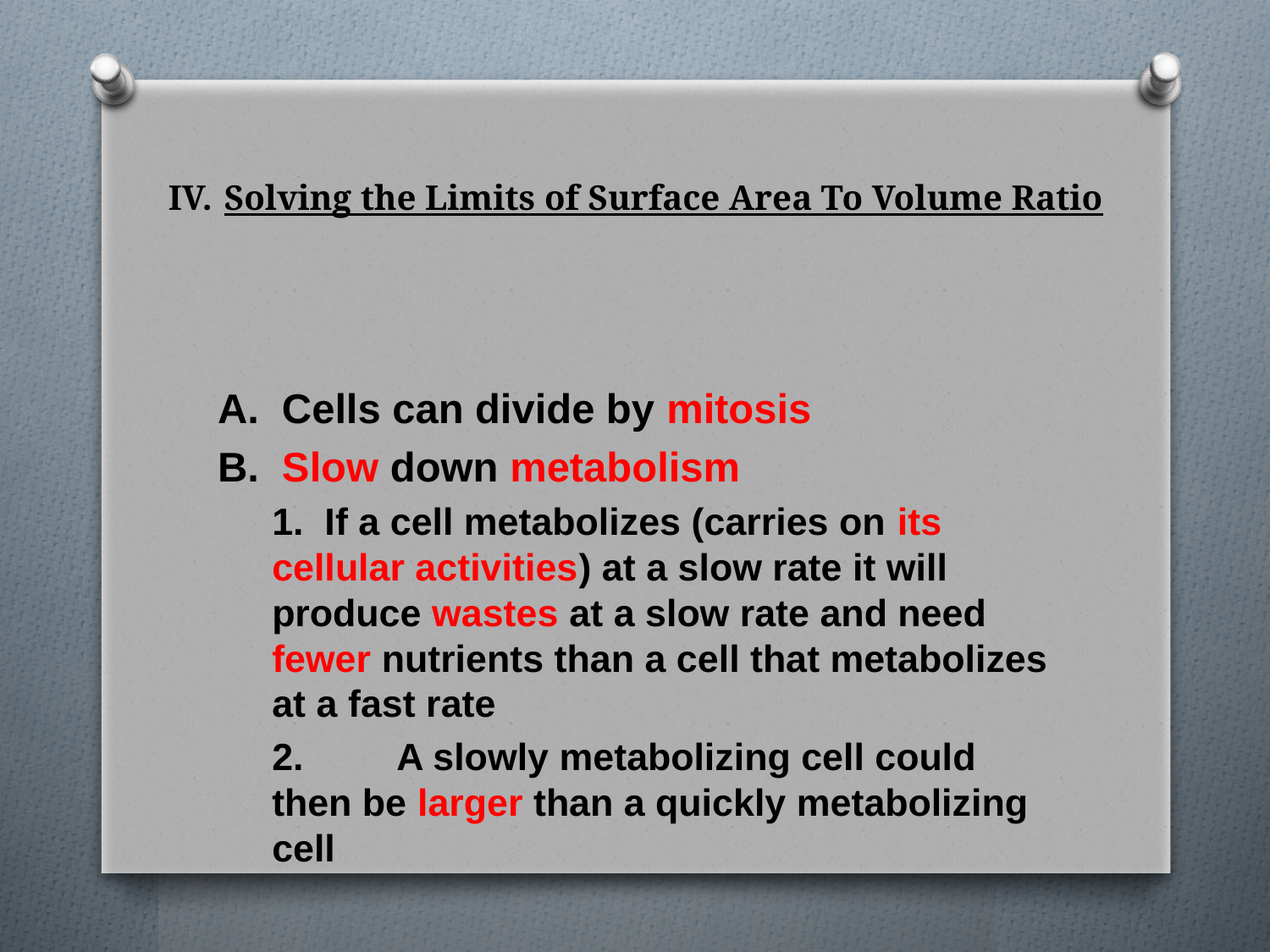

# IV.	Solving the Limits of Surface Area To Volume Ratio
A.  Cells can divide by mitosis
B.  Slow down metabolism
1.  If a cell metabolizes (carries on its cellular activities) at a slow rate it will produce wastes at a slow rate and need fewer nutrients than a cell that metabolizes at a fast rate
2.	A slowly metabolizing cell could then be larger than a quickly metabolizing cell